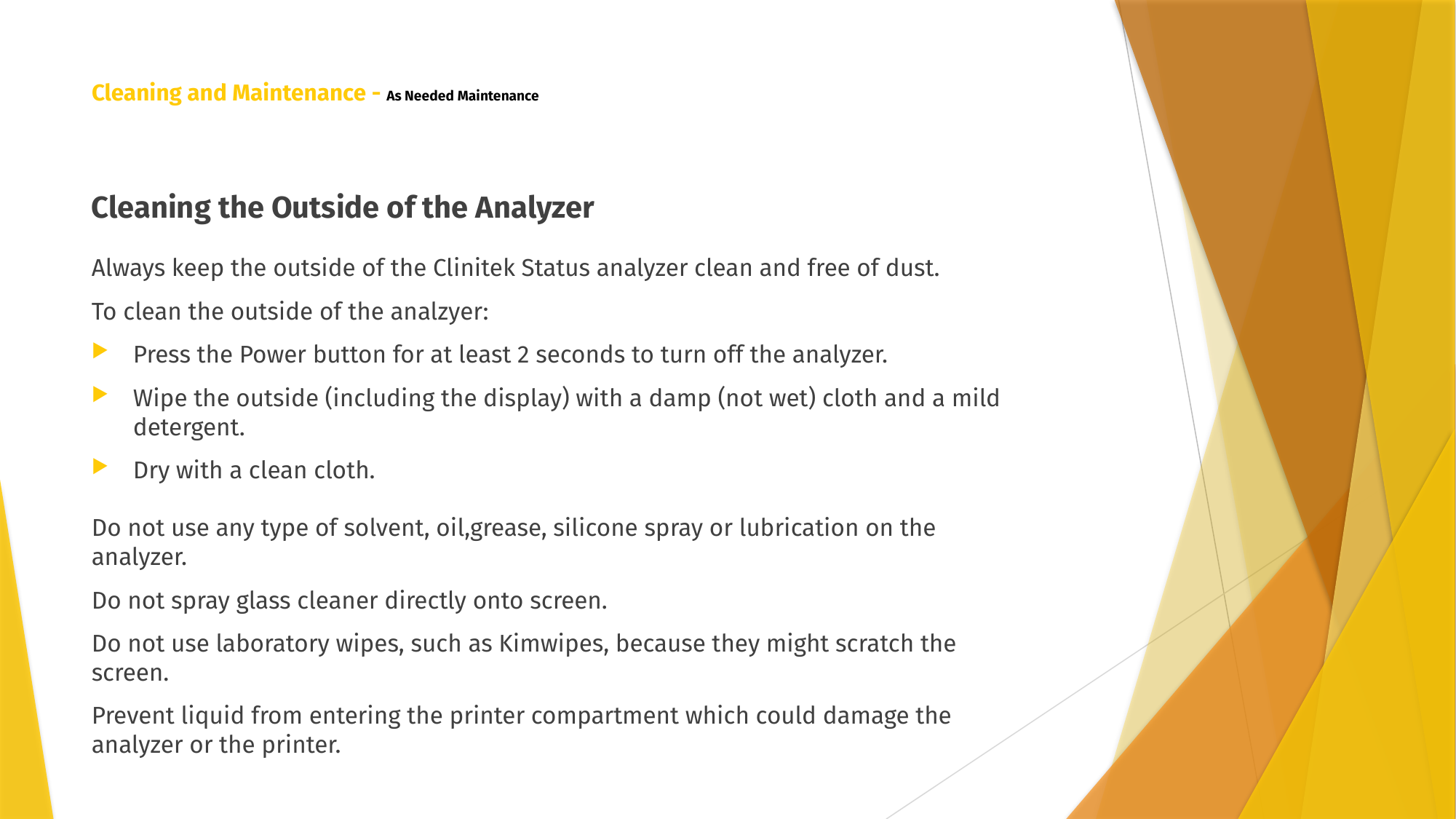

# Cleaning and Maintenance - As Needed Maintenance
Cleaning the Outside of the Analyzer
Always keep the outside of the Clinitek Status analyzer clean and free of dust.
To clean the outside of the analzyer:
Press the Power button for at least 2 seconds to turn off the analyzer.
Wipe the outside (including the display) with a damp (not wet) cloth and a mild detergent.
Dry with a clean cloth.
Do not use any type of solvent, oil,grease, silicone spray or lubrication on the analyzer.
Do not spray glass cleaner directly onto screen.
Do not use laboratory wipes, such as Kimwipes, because they might scratch the screen.
Prevent liquid from entering the printer compartment which could damage the analyzer or the printer.